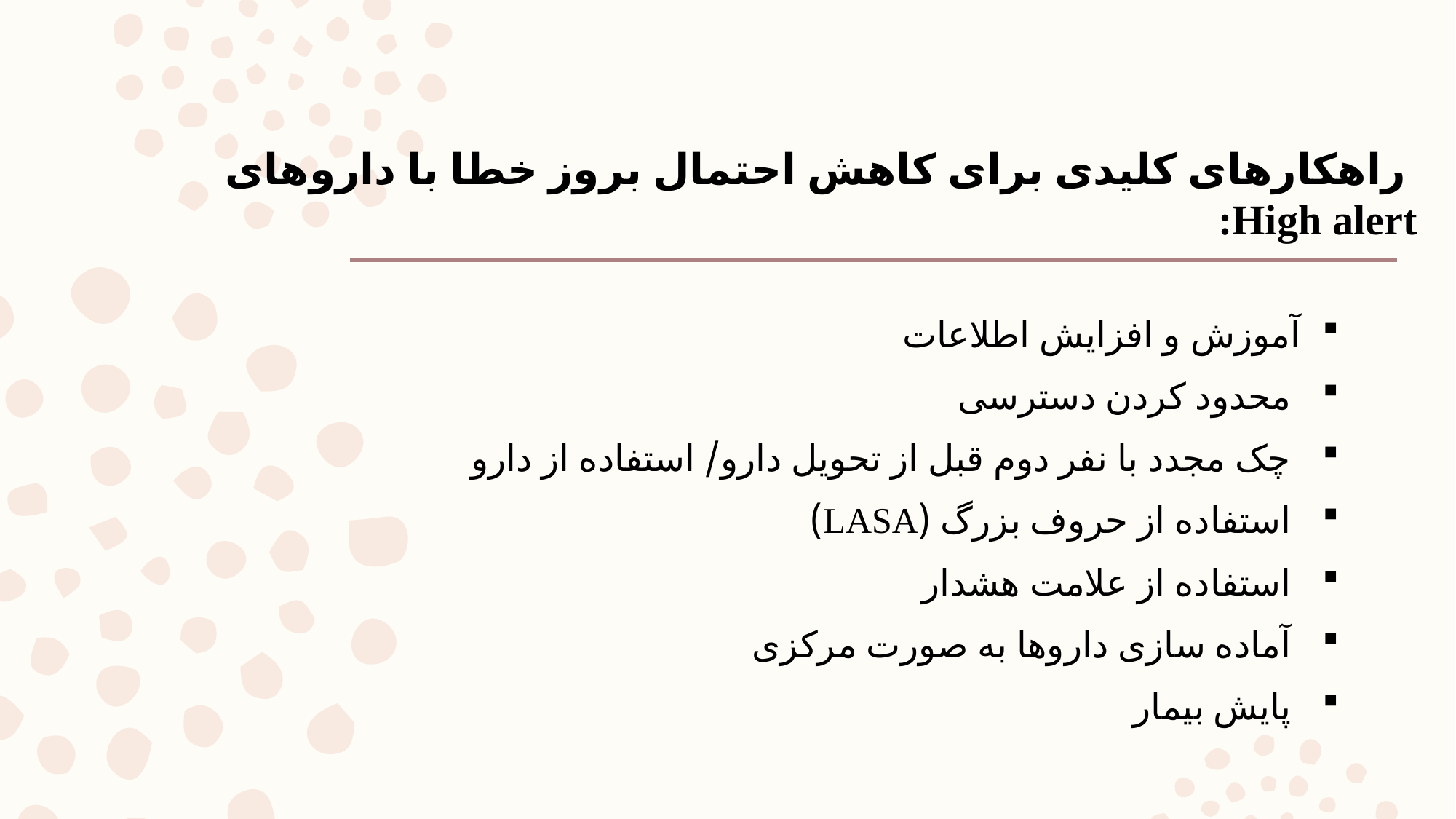

# راهکارهای کلیدی برای کاهش احتمال بروز خطا با داروهای High alert:
آموزش و افزایش اطلاعات
 محدود کردن دسترسی
 چک مجدد با نفر دوم قبل از تحویل دارو/ استفاده از دارو
 استفاده از حروف بزرگ (LASA)
 استفاده از علامت هشدار
 آماده سازی داروها به صورت مرکزی
 پایش بیمار